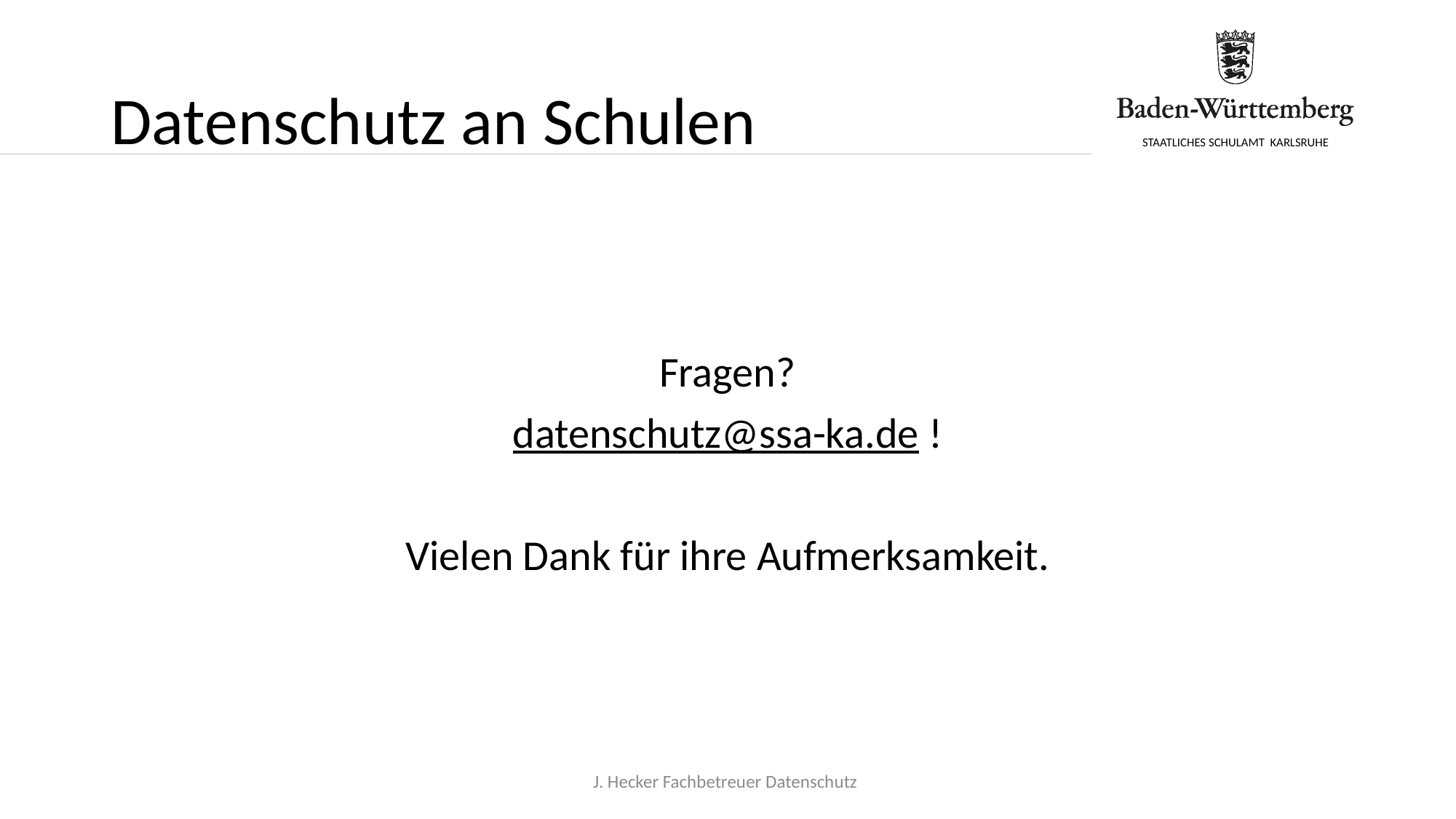

# Datenschutz an Schulen

Fragen?
datenschutz@ssa-ka.de !

Vielen Dank für ihre Aufmerksamkeit.
J. Hecker Fachbetreuer Datenschutz